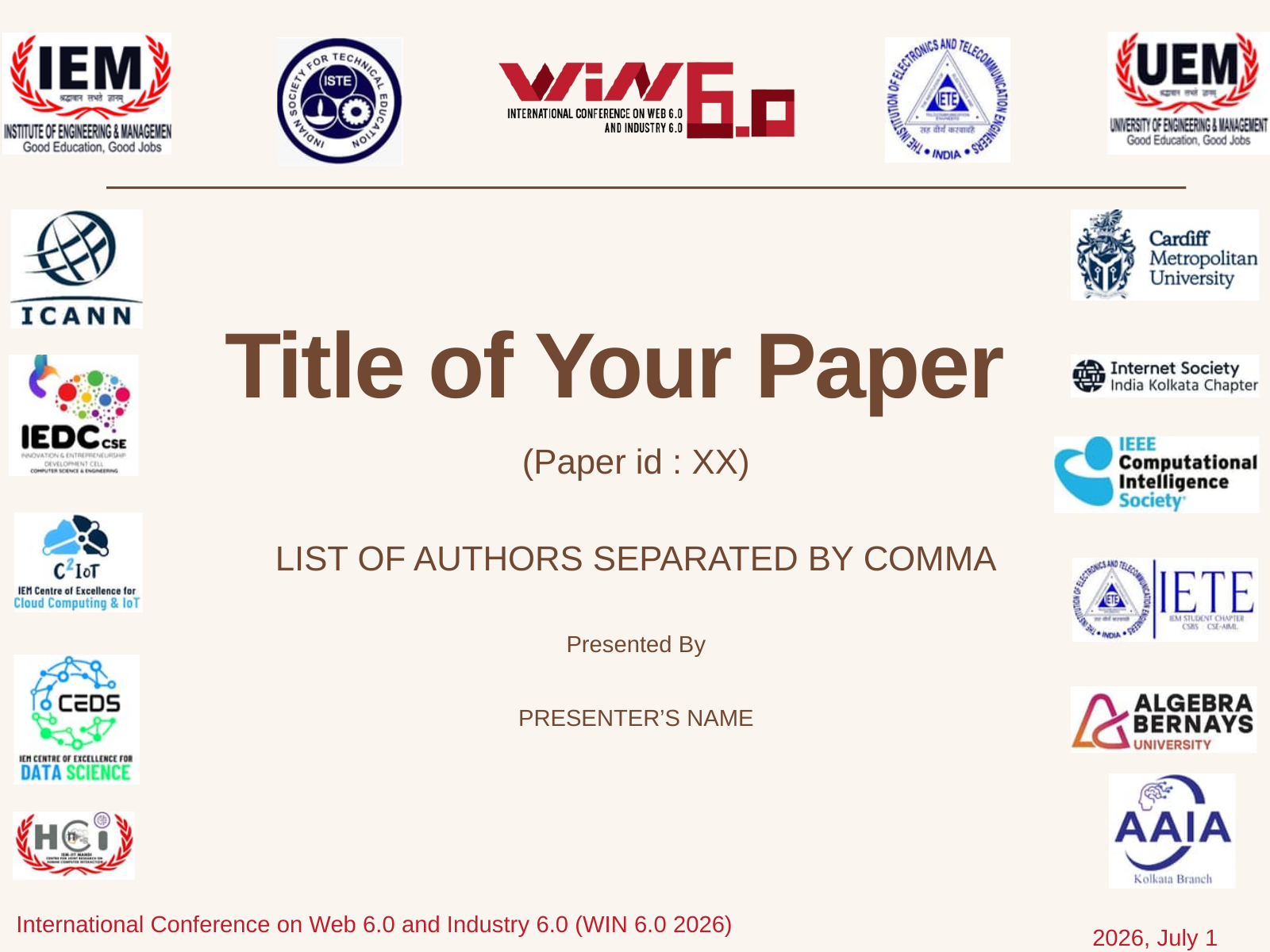

Title of Your Paper

(Paper id : XX)

LIST OF AUTHORS SEPARATED BY COMMA

Presented By

PRESENTER’S NAME

International Conference on Web 6.0 and Industry 6.0 (WIN 6.0 2026)
2026, July 1